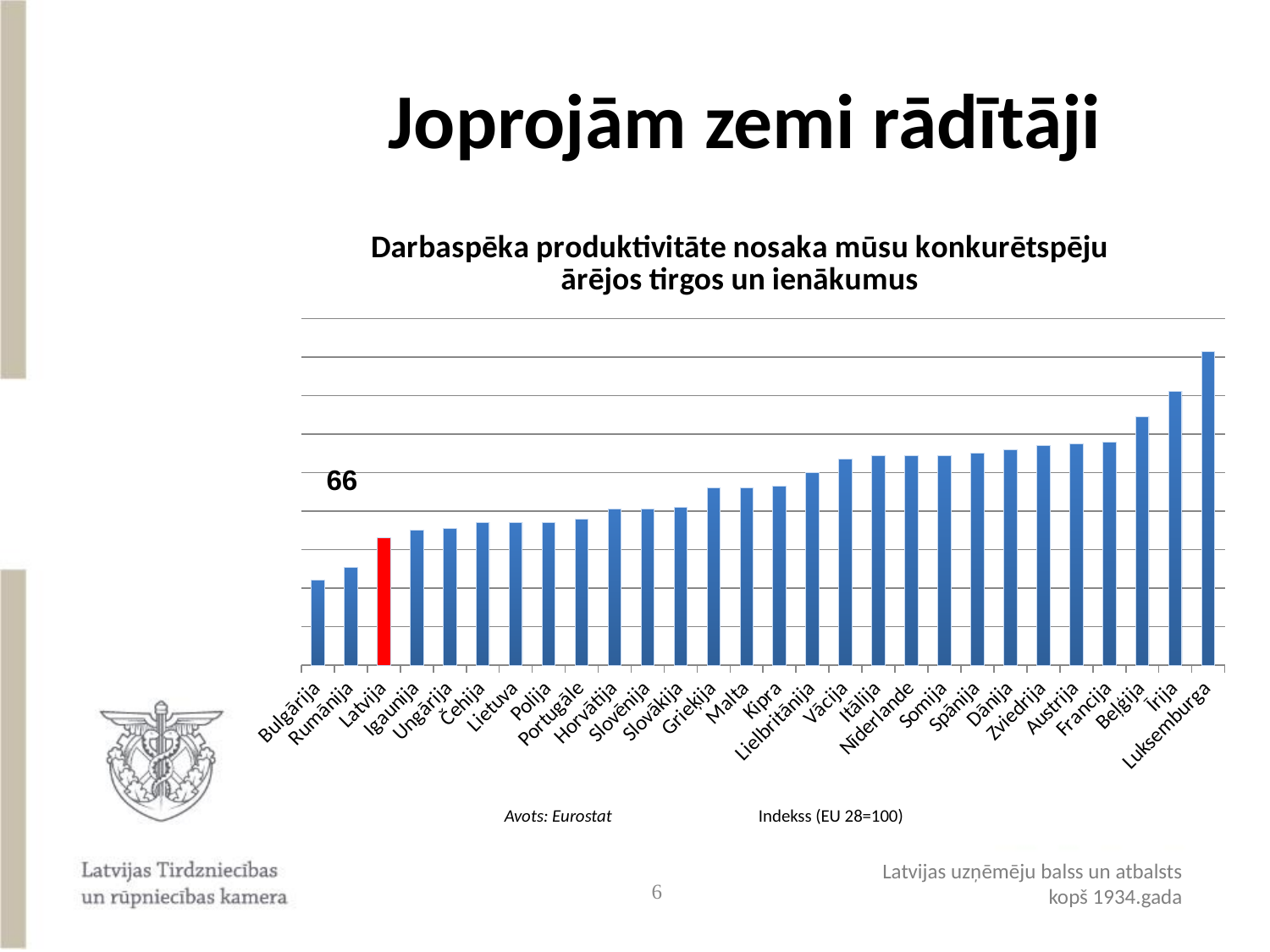

# Joprojām zemi rādītāji

### Chart: Darbaspēka produktivitāte nosaka mūsu konkurētspēju ārējos tirgos un ienākumus

| Category | Series 1 |
|---|---|
| Bulgārija | 44.0 |
| Rumānija | 51.0 |
| Latvija | 66.0 |
| Igaunija | 70.0 |
| Ungārija | 71.0 |
| Čehija | 74.0 |
| Lietuva | 74.0 |
| Polija | 74.0 |
| Portugāle | 76.0 |
| Horvātija | 81.0 |
| Slovēnija | 81.0 |
| Slovākija | 82.0 |
| Grieķija | 92.0 |
| Malta | 92.0 |
| Kipra | 93.0 |
| Lielbritānija | 100.0 |
| Vācija | 107.0 |
| Itālija | 109.0 |
| Nīderlande | 109.0 |
| Somija | 109.0 |
| Spānija | 110.0 |
| Dānija | 112.0 |
| Zviedrija | 114.0 |
| Austrija | 115.0 |
| Francija | 116.0 |
| Beļģija | 129.0 |
| Īrija | 142.0 |
| Luksemburga | 163.0 |
66
	Avots: Eurostat		Indekss (EU 28=100)

6